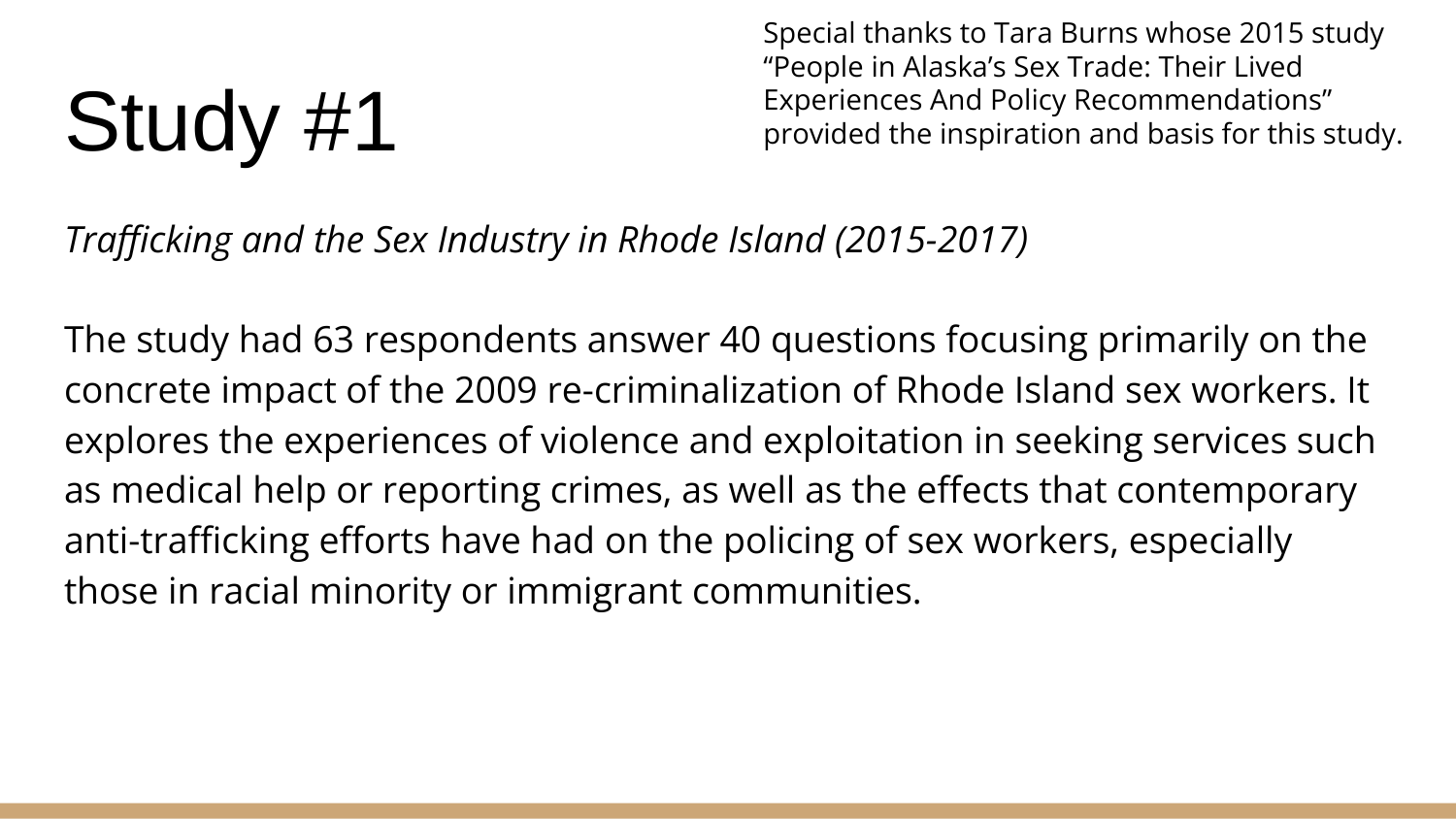

Special thanks to Tara Burns whose 2015 study “People in Alaska’s Sex Trade: Their Lived Experiences And Policy Recommendations” provided the inspiration and basis for this study.
# Study #1
Trafficking and the Sex Industry in Rhode Island (2015-2017)

The study had 63 respondents answer 40 questions focusing primarily on the concrete impact of the 2009 re-criminalization of Rhode Island sex workers. It explores the experiences of violence and exploitation in seeking services such as medical help or reporting crimes, as well as the effects that contemporary anti-trafficking efforts have had on the policing of sex workers, especially those in racial minority or immigrant communities.